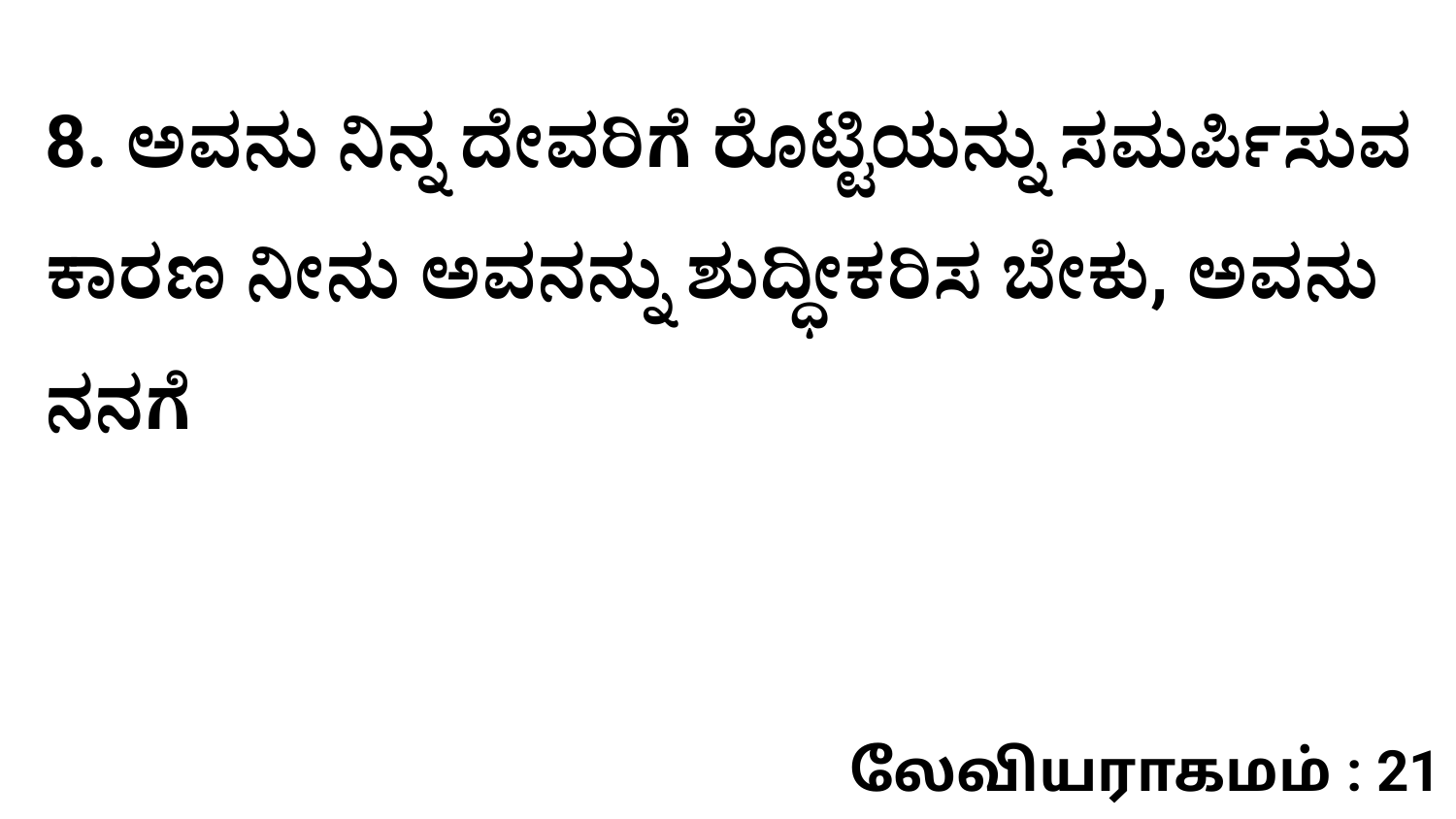

8. ಅವನು ನಿನ್ನ ದೇವರಿಗೆ ರೊಟ್ಟಿಯನ್ನು ಸಮರ್ಪಿಸುವ ಕಾರಣ ನೀನು ಅವನನ್ನು ಶುದ್ಧೀಕರಿಸ ಬೇಕು, ಅವನು ನನಗೆ
லேவியராகமம் : 21